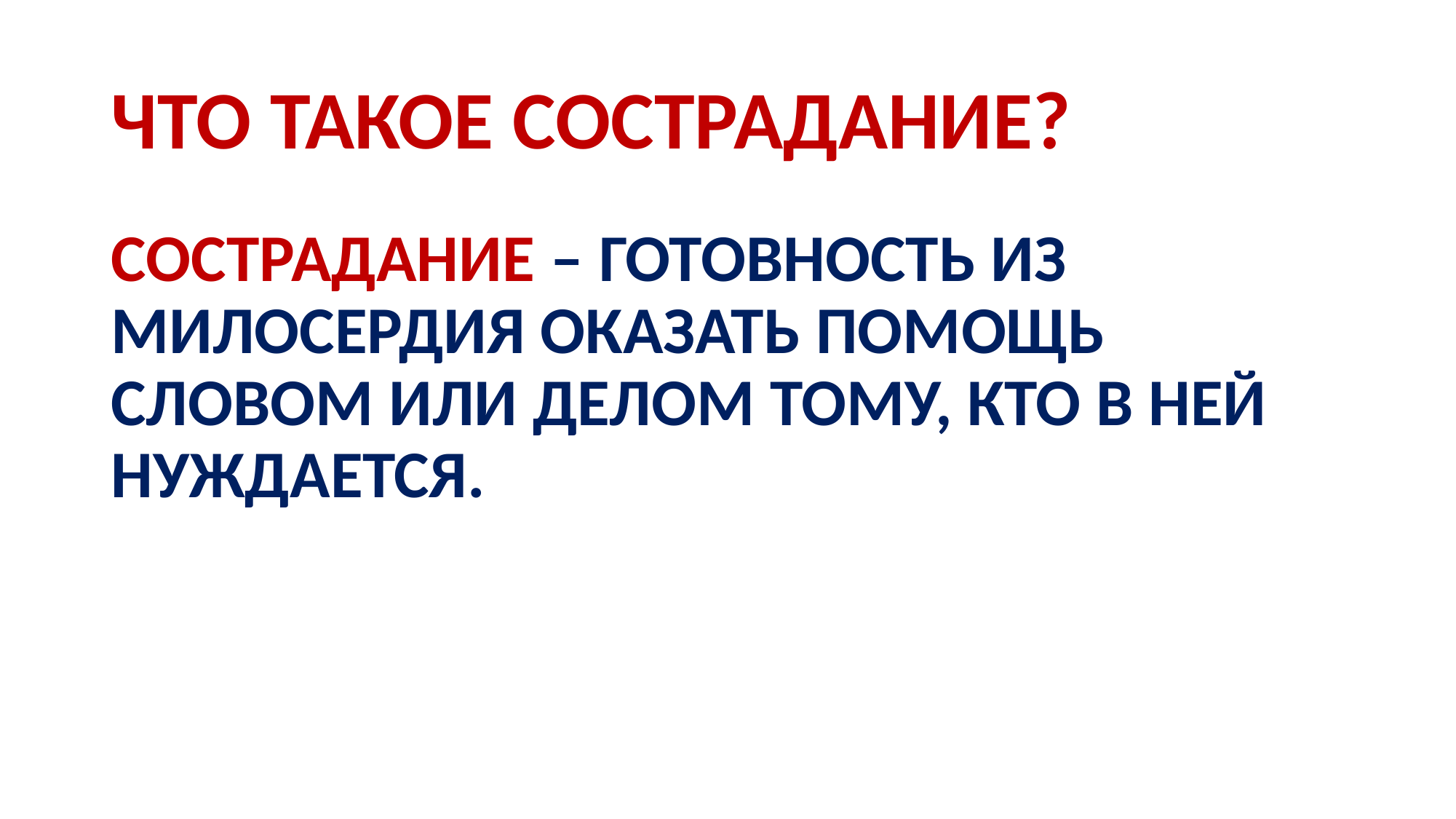

# ЧТО ТАКОЕ СОСТРАДАНИЕ?
СОСТРАДАНИЕ – ГОТОВНОСТЬ ИЗ МИЛОСЕРДИЯ ОКАЗАТЬ ПОМОЩЬ СЛОВОМ ИЛИ ДЕЛОМ ТОМУ, КТО В НЕЙ НУЖДАЕТСЯ.